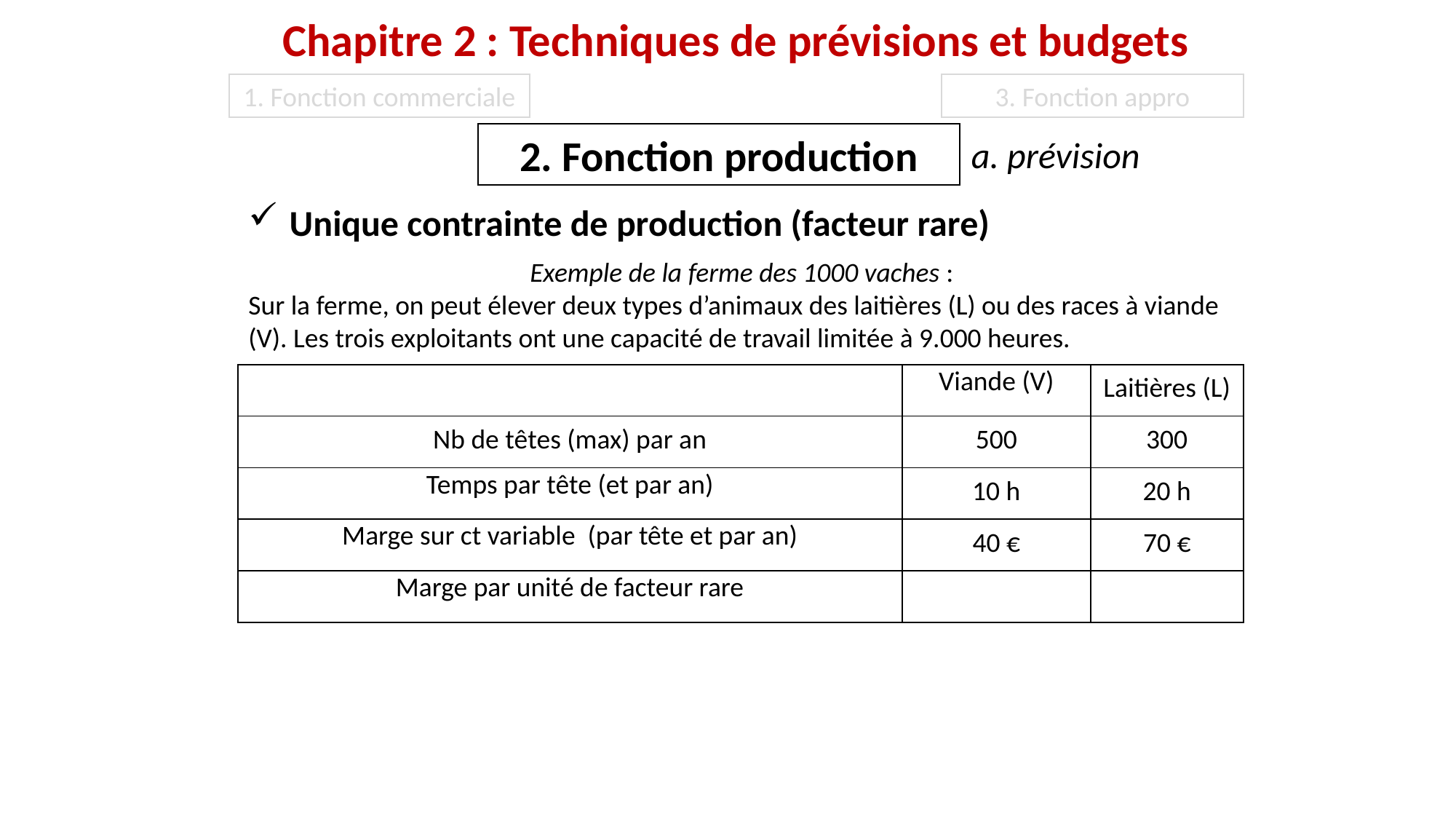

Chapitre 2 : Techniques de prévisions et budgets
1. Fonction commerciale
3. Fonction appro
2. Fonction production
a. prévision
Unique contrainte de production (facteur rare)
Exemple de la ferme des 1000 vaches :
Sur la ferme, on peut élever deux types d’animaux des laitières (L) ou des races à viande (V). Les trois exploitants ont une capacité de travail limitée à 9.000 heures.
|  | Viande (V) | Laitières (L) |
| --- | --- | --- |
| Nb de têtes (max) par an | 500 | 300 |
| Temps par tête (et par an) | 10 h | 20 h |
| Marge sur ct variable (par tête et par an) | 40 € | 70 € |
| Marge par unité de facteur rare |  |  |